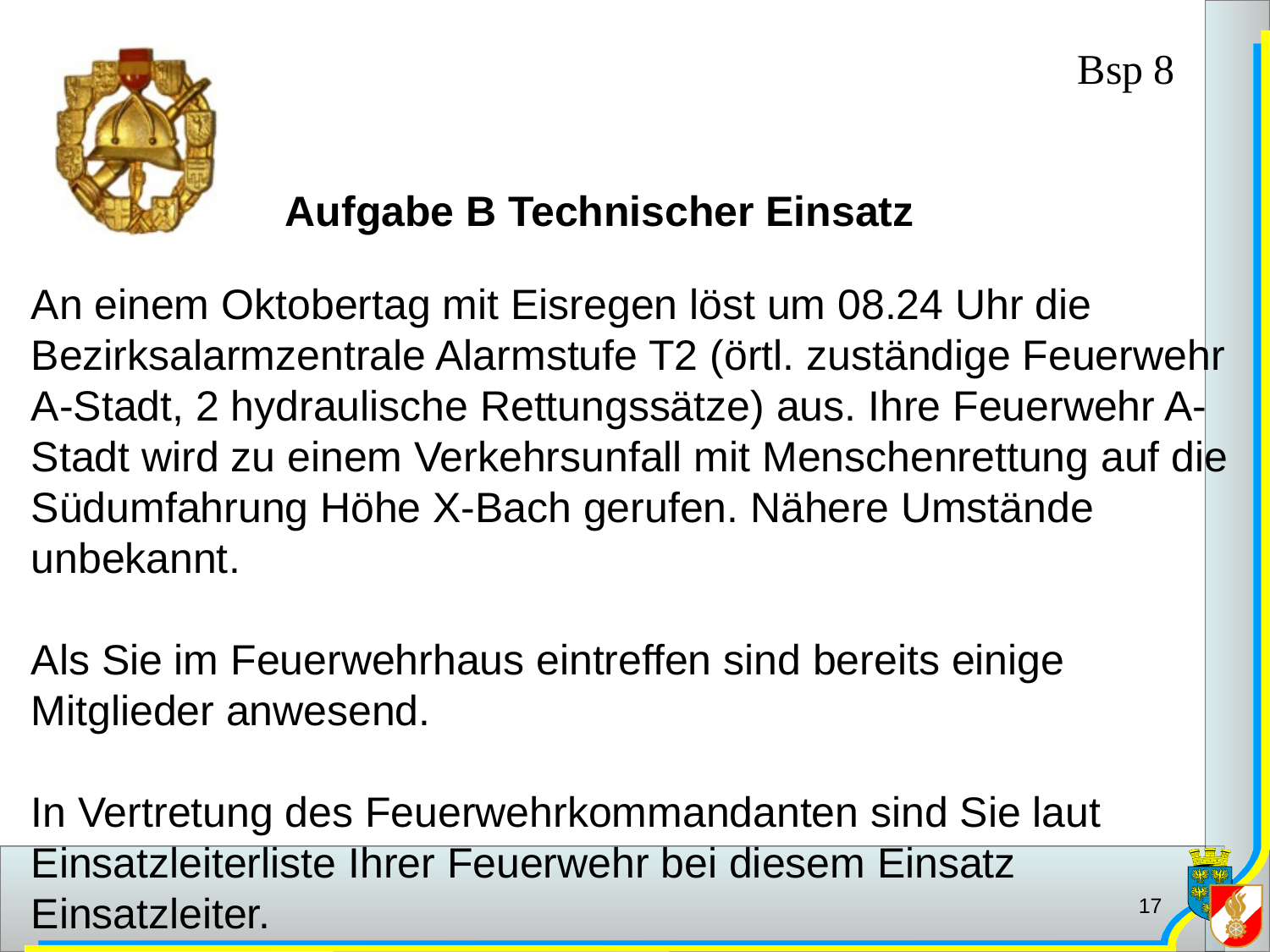

Bsp 8
		Aufgabe B Technischer Einsatz

An einem Oktobertag mit Eisregen löst um 08.24 Uhr die Bezirksalarmzentrale Alarmstufe T2 (örtl. zuständige Feuerwehr A-Stadt, 2 hydraulische Rettungssätze) aus. Ihre Feuerwehr A-Stadt wird zu einem Verkehrsunfall mit Menschenrettung auf die Südumfahrung Höhe X-Bach gerufen. Nähere Umstände unbekannt.

Als Sie im Feuerwehrhaus eintreffen sind bereits einige Mitglieder anwesend.

In Vertretung des Feuerwehrkommandanten sind Sie laut Einsatzleiterliste Ihrer Feuerwehr bei diesem Einsatz Einsatzleiter.
17